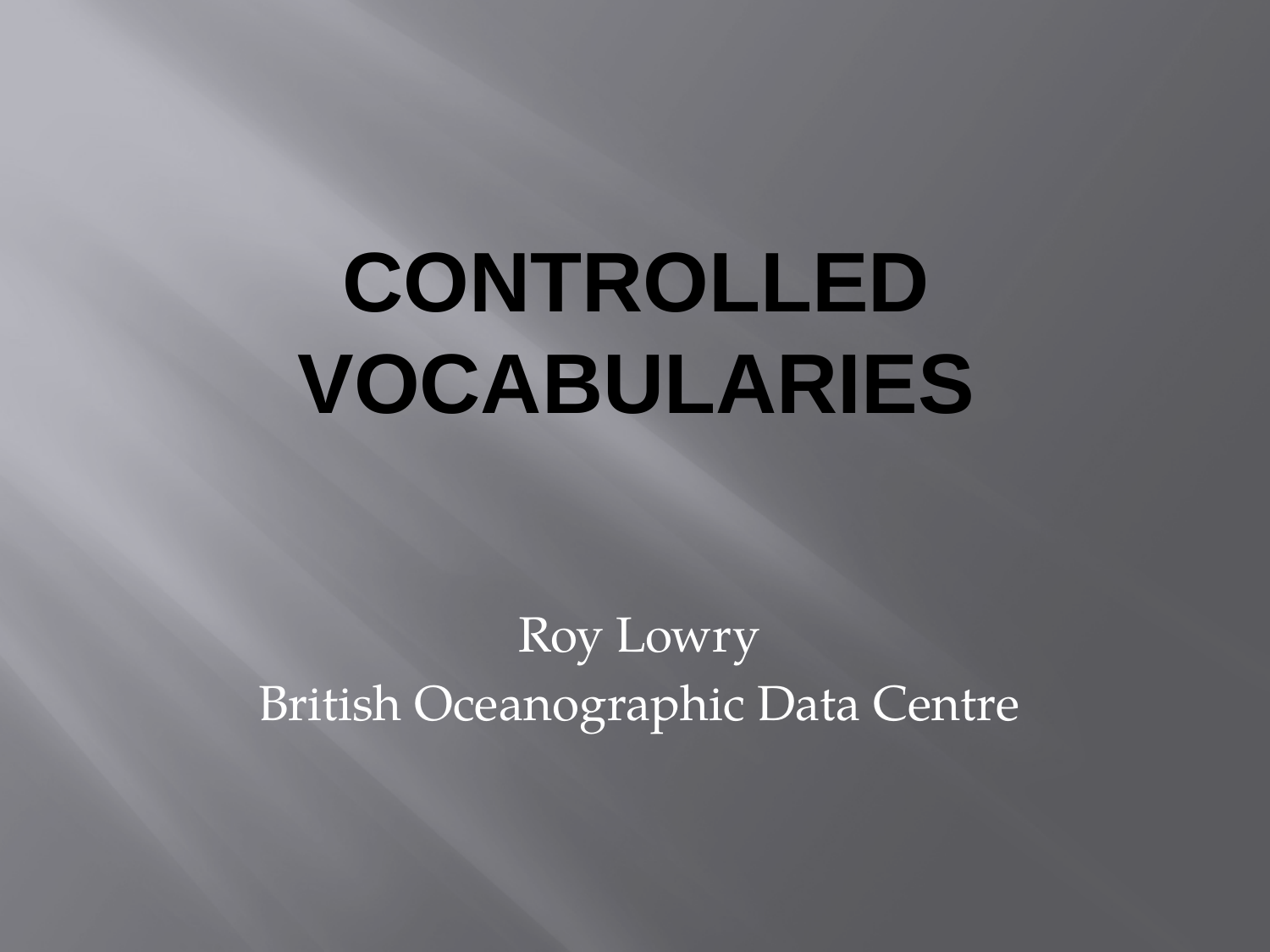

# Controlled Vocabularies
Roy Lowry
British Oceanographic Data Centre